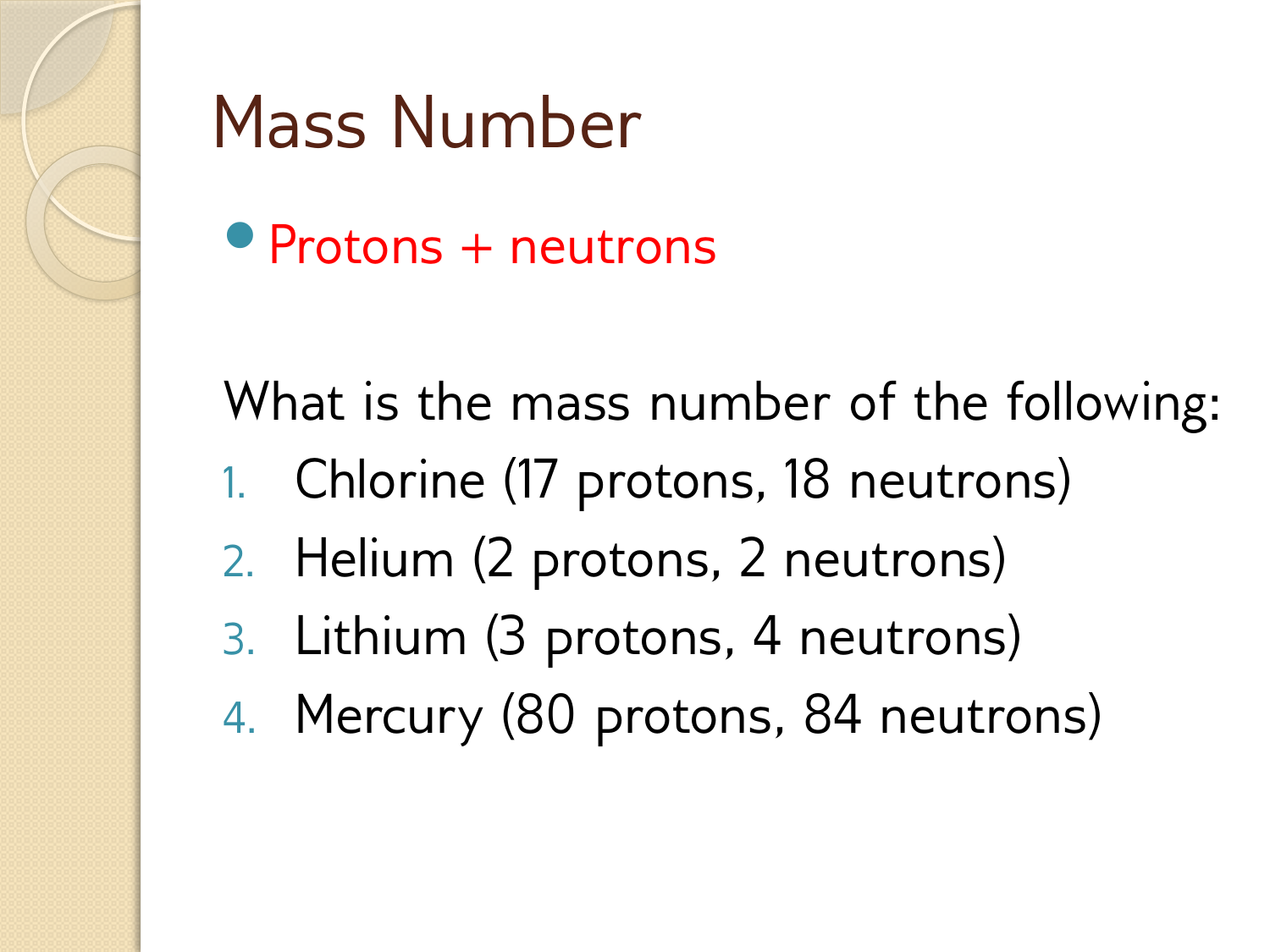

# Mass Number
Protons + neutrons

What is the mass number of the following:
Chlorine (17 protons, 18 neutrons)
Helium (2 protons, 2 neutrons)
Lithium (3 protons, 4 neutrons)
Mercury (80 protons, 84 neutrons)